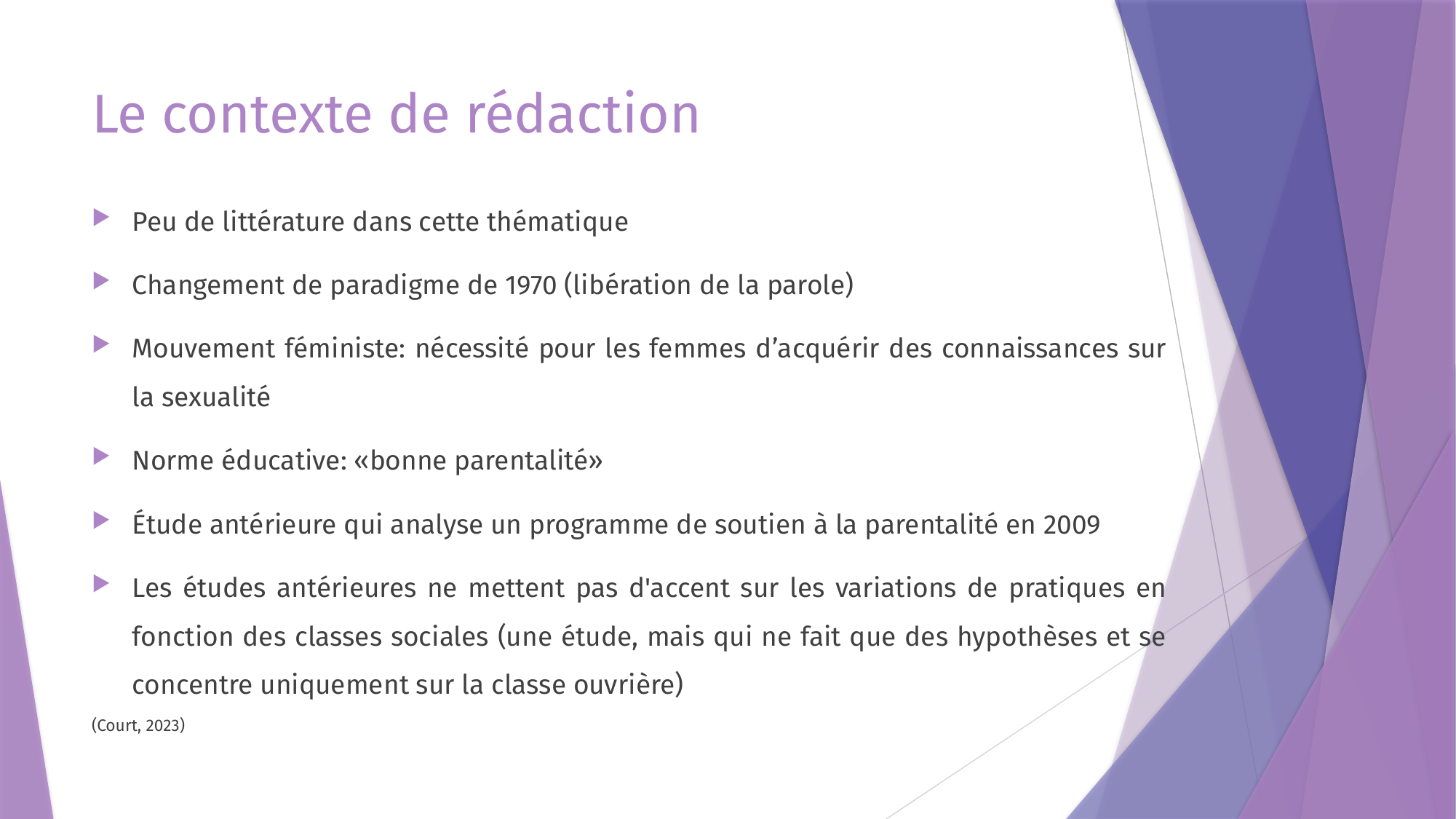

# Le contexte de rédaction
Peu de littérature dans cette thématique
Changement de paradigme de 1970 (libération de la parole)
Mouvement féministe: nécessité pour les femmes d’acquérir des connaissances sur la sexualité
Norme éducative: «bonne parentalité»
Étude antérieure qui analyse un programme de soutien à la parentalité en 2009
Les études antérieures ne mettent pas d'accent sur les variations de pratiques en fonction des classes sociales (une étude, mais qui ne fait que des hypothèses et se concentre uniquement sur la classe ouvrière)
(Court, 2023)